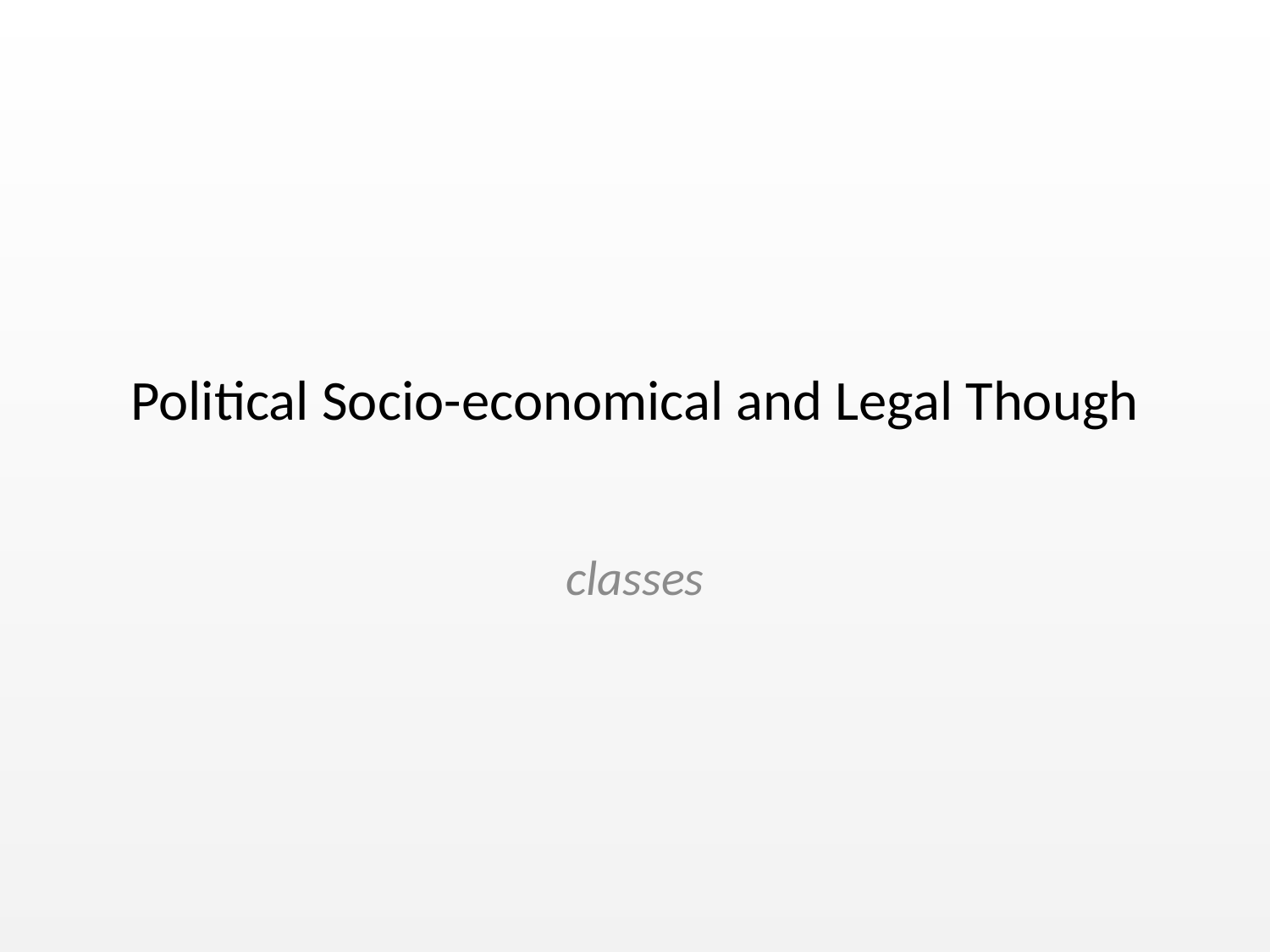

# Political Socio-economical and Legal Though
classes